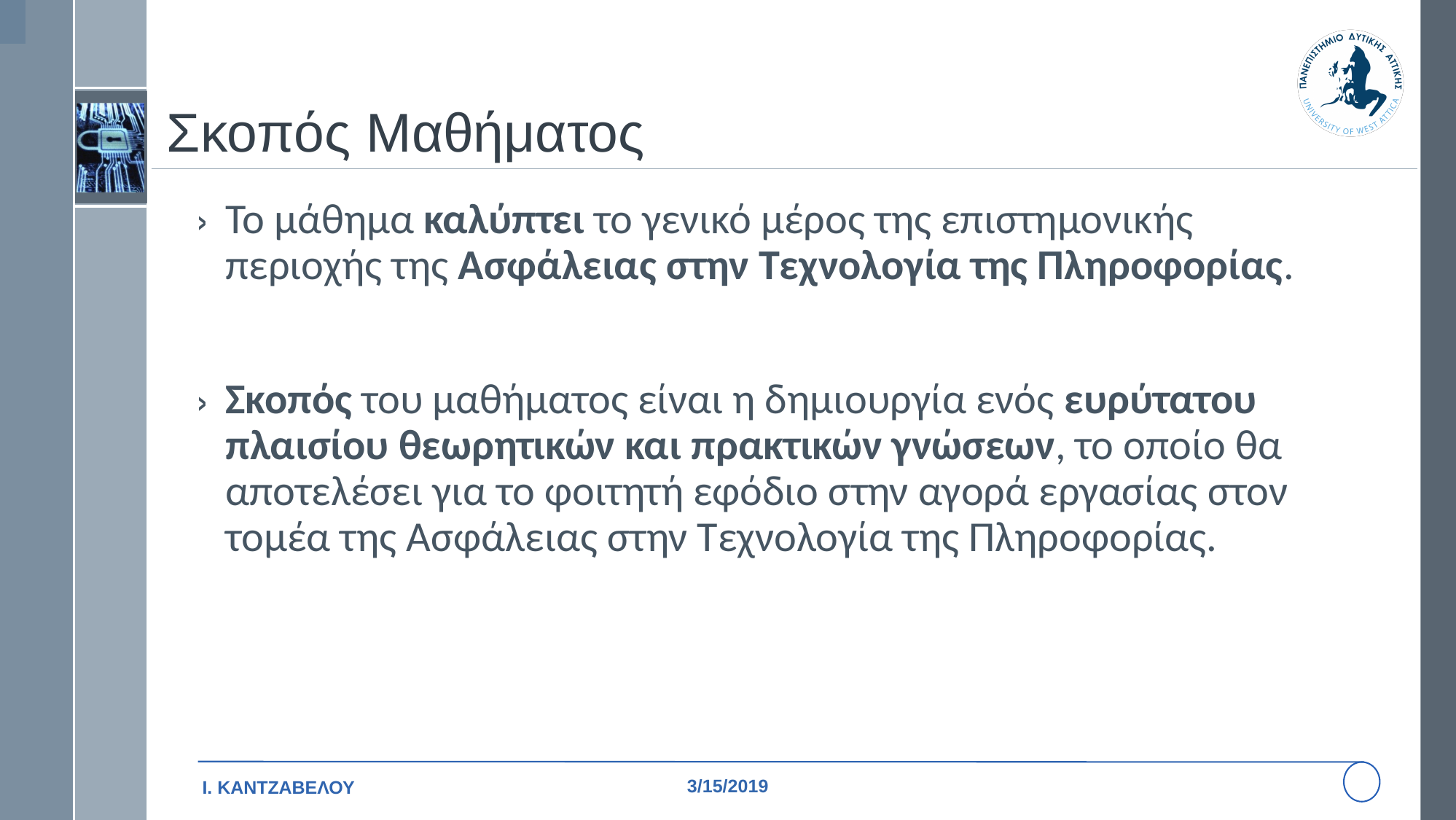

# Σκοπός Μαθήματος
Το μάθημα καλύπτει το γενικό μέρος της επιστημονικής περιοχής της Ασφάλειας στην Τεχνολογία της Πληροφορίας.

Σκοπός του μαθήματος είναι η δημιουργία ενός ευρύτατου πλαισίου θεωρητικών και πρακτικών γνώσεων, το οποίο θα αποτελέσει για το φοιτητή εφόδιο στην αγορά εργασίας στον τομέα της Ασφάλειας στην Τεχνολογία της Πληροφορίας.
2